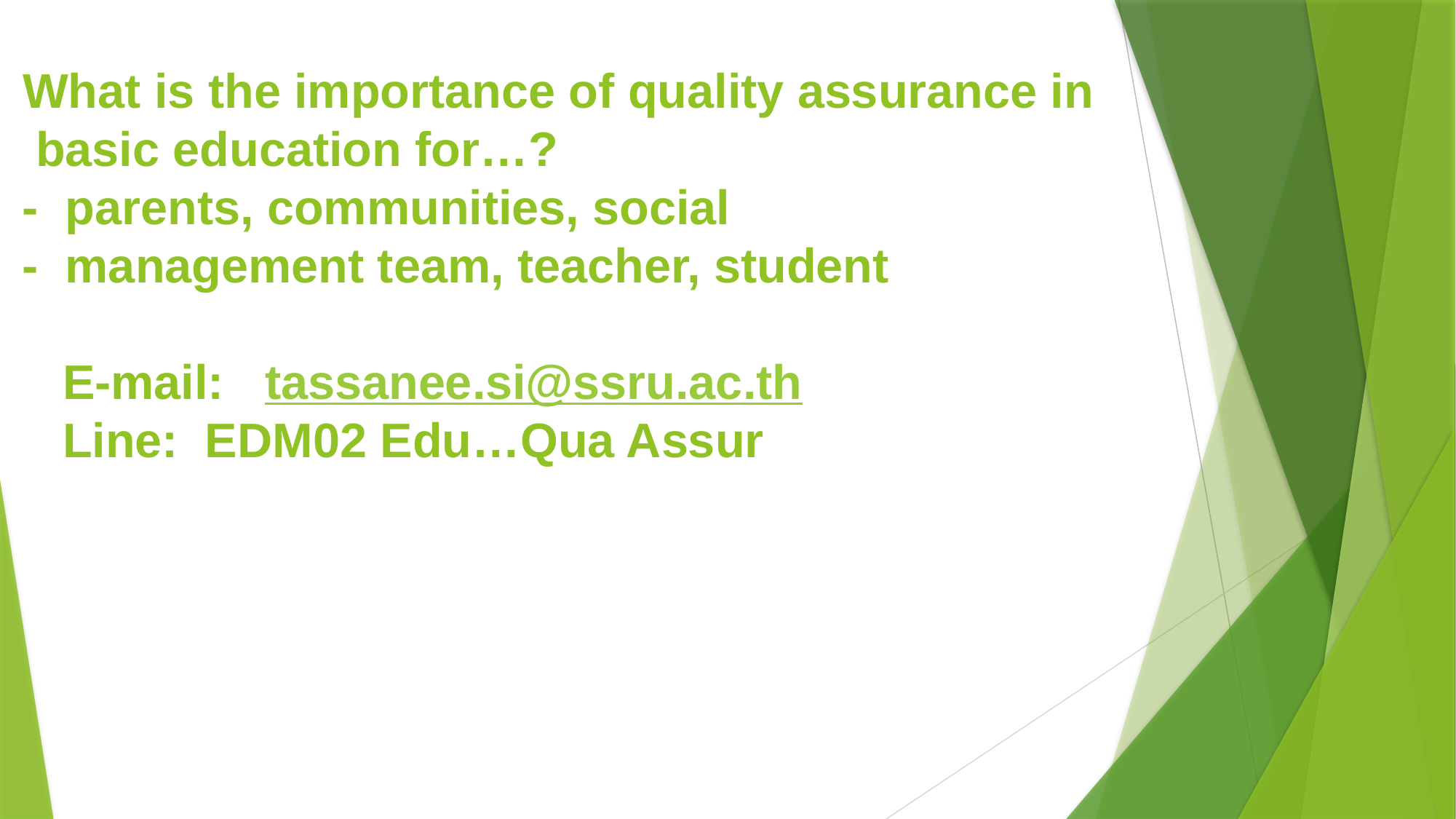

# What is the importance of quality assurance in basic education for…? -  parents, communities, social -  management team, teacher, student E-mail:   tassanee.si@ssru.ac.th Line:  EDM02 Edu…Qua Assur